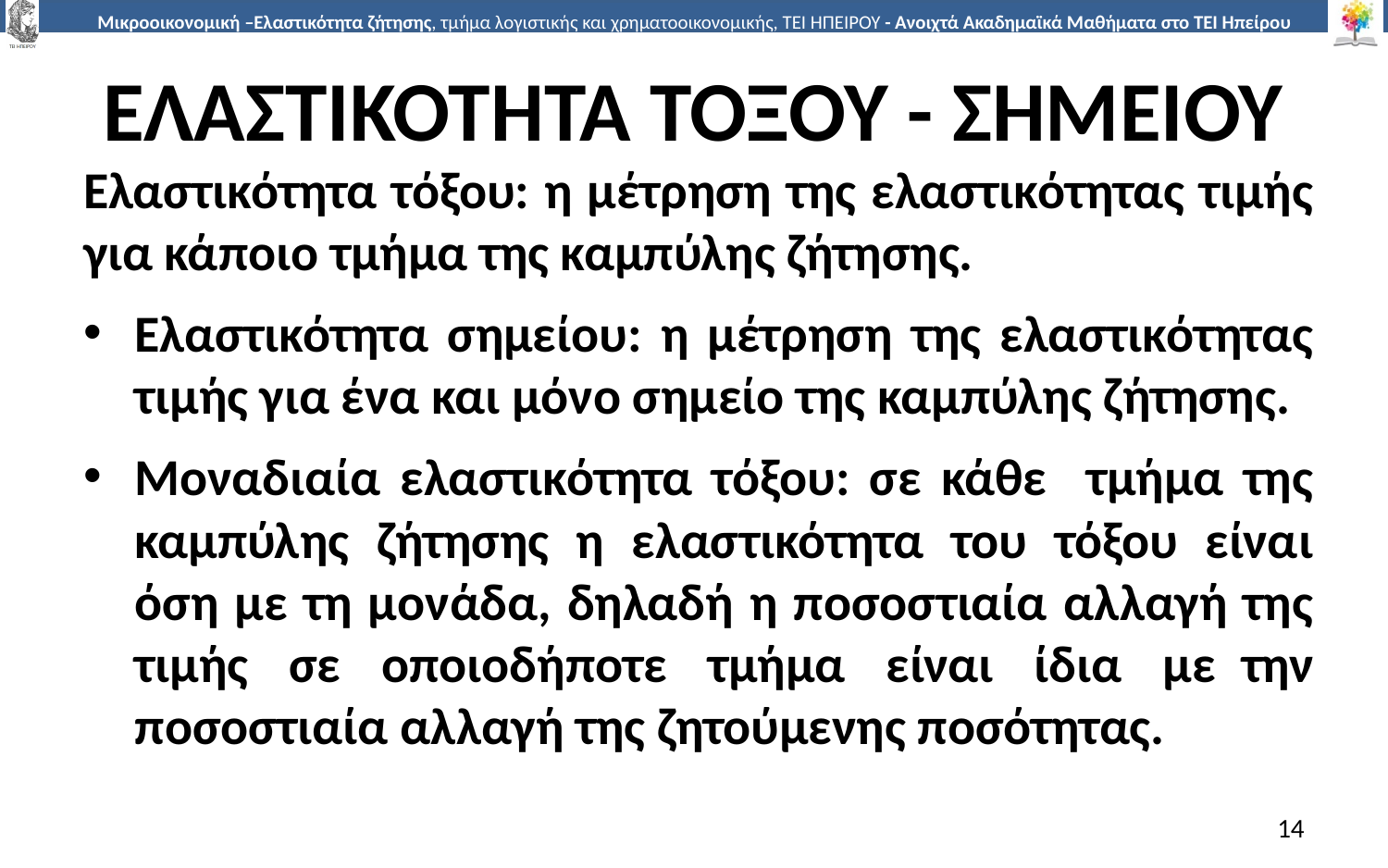

# ΕΛΑΣΤΙΚΟΤΗΤΑ ΤΟΞΟΥ - ΣΗΜΕΙΟΥ
Ελαστικότητα τόξου: η µέτρηση της ελαστικότητας τιµής για κάποιο τµήµα της καµπύλης ζήτησης.
Ελαστικότητα σηµείου: η µέτρηση της ελαστικότητας τιµής για ένα και µόνο σηµείο της καµπύλης ζήτησης.
Μοναδιαία ελαστικότητα τόξου: σε κάθε  τµήµα της καµπύλης ζήτησης η ελαστικότητα του τόξου είναι όση µε τη µονάδα, δηλαδή η ποσοστιαία αλλαγή της τιµής σε οποιοδήποτε τµήµα είναι ίδια µε	την ποσοστιαία αλλαγή της ζητούµενης ποσότητας.

14